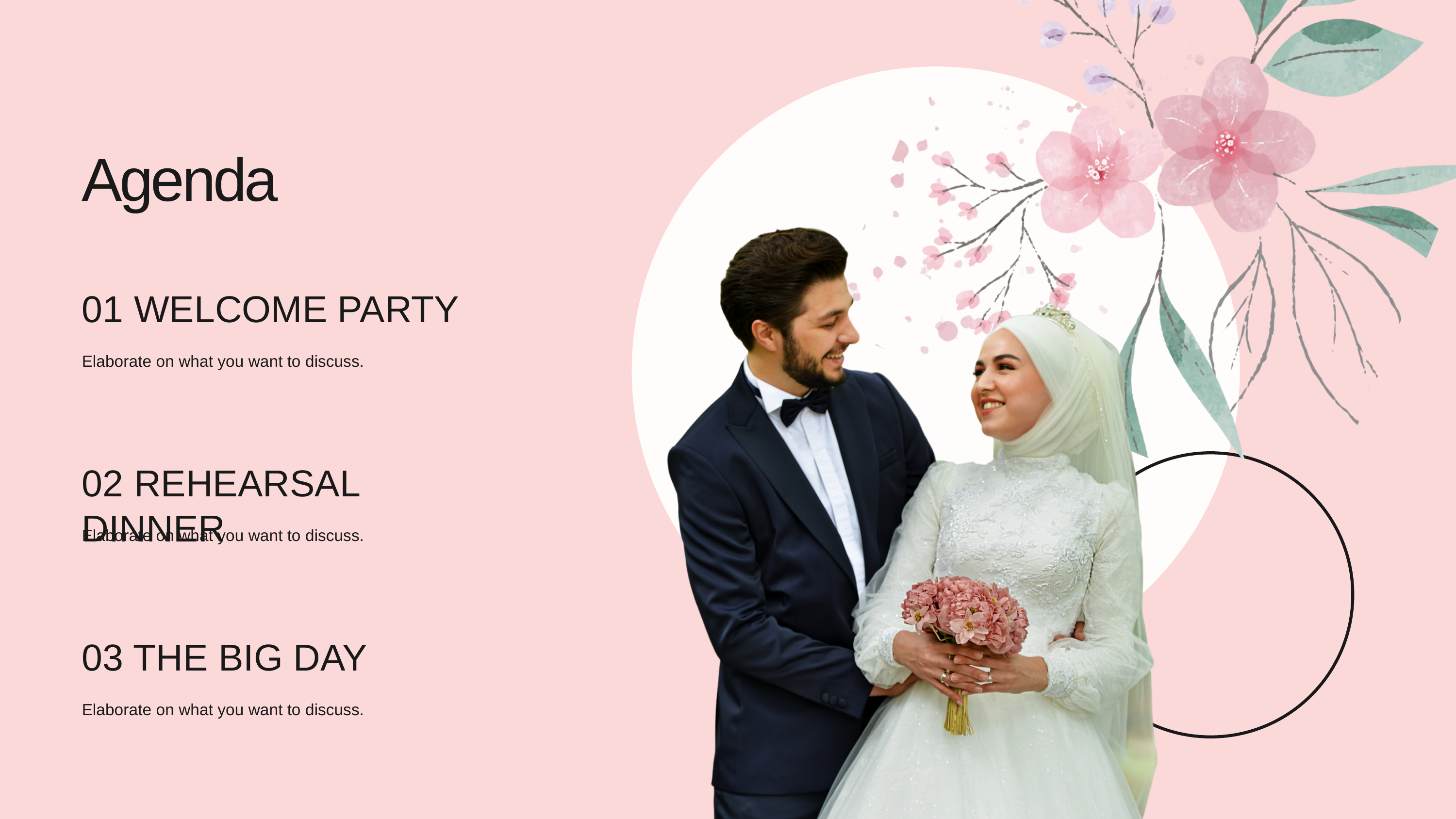

Agenda
01 WELCOME PARTY
Elaborate on what you want to discuss.

02 REHEARSAL DINNER
Elaborate on what you want to discuss.
03 THE BIG DAY
Elaborate on what you want to discuss.